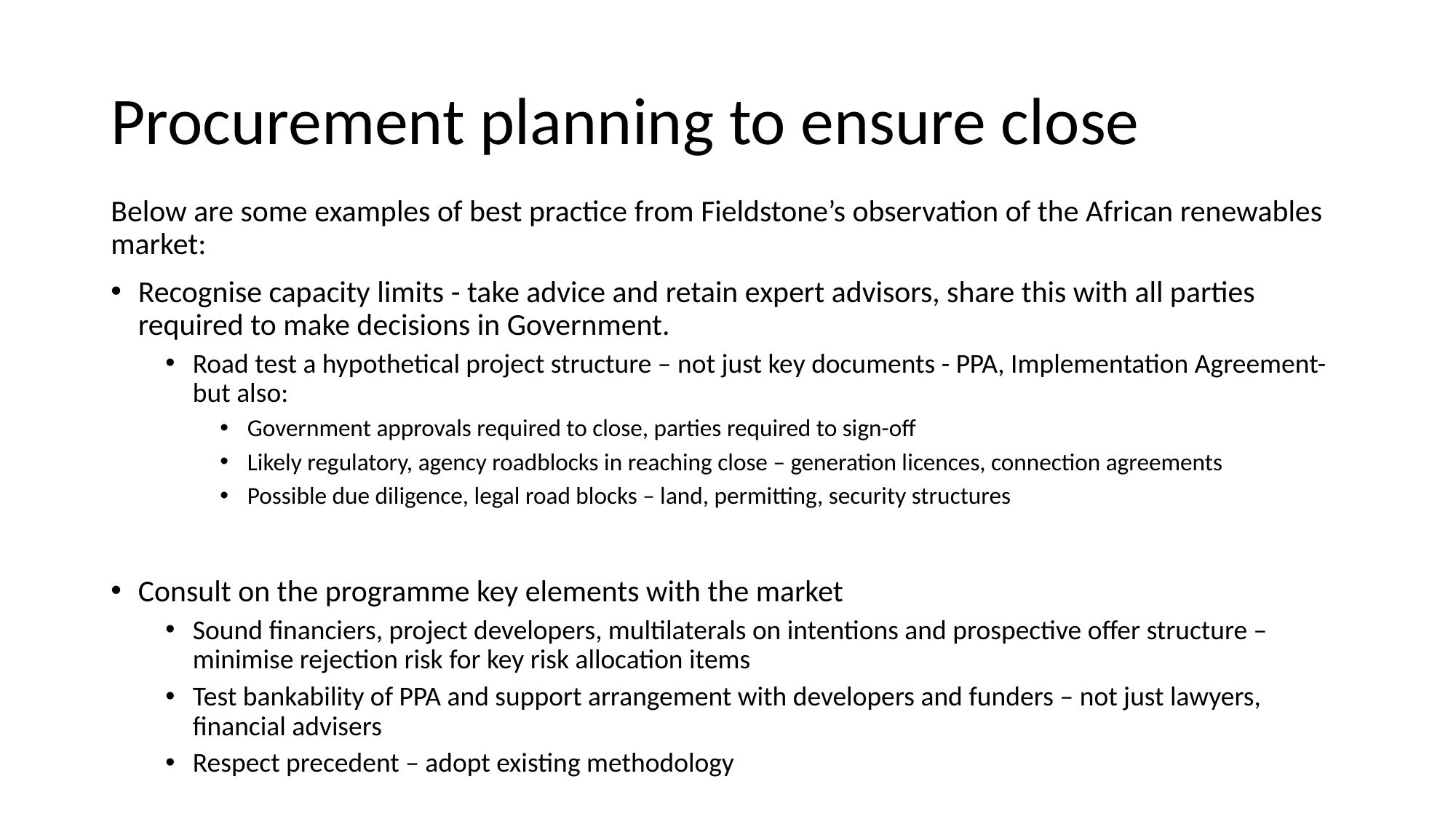

# Procurement planning to ensure close
Below are some examples of best practice from Fieldstone’s observation of the African renewables market:
Recognise capacity limits - take advice and retain expert advisors, share this with all parties required to make decisions in Government.
Road test a hypothetical project structure – not just key documents - PPA, Implementation Agreement- but also:
Government approvals required to close, parties required to sign-off
Likely regulatory, agency roadblocks in reaching close – generation licences, connection agreements
Possible due diligence, legal road blocks – land, permitting, security structures

Consult on the programme key elements with the market
Sound financiers, project developers, multilaterals on intentions and prospective offer structure – minimise rejection risk for key risk allocation items
Test bankability of PPA and support arrangement with developers and funders – not just lawyers, financial advisers
Respect precedent – adopt existing methodology